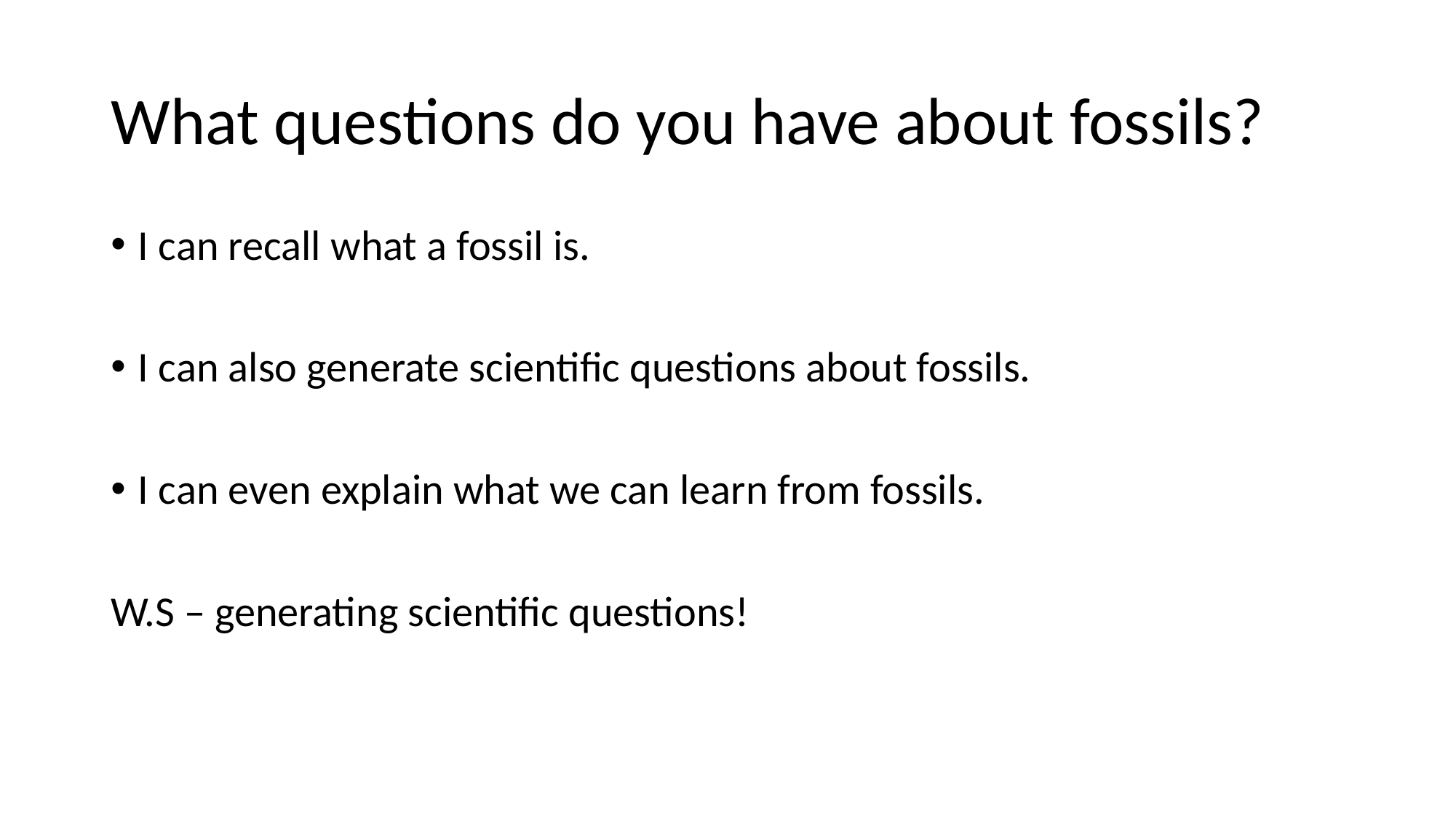

# What questions do you have about fossils?
I can recall what a fossil is.

I can also generate scientific questions about fossils.

I can even explain what we can learn from fossils.

W.S – generating scientific questions!